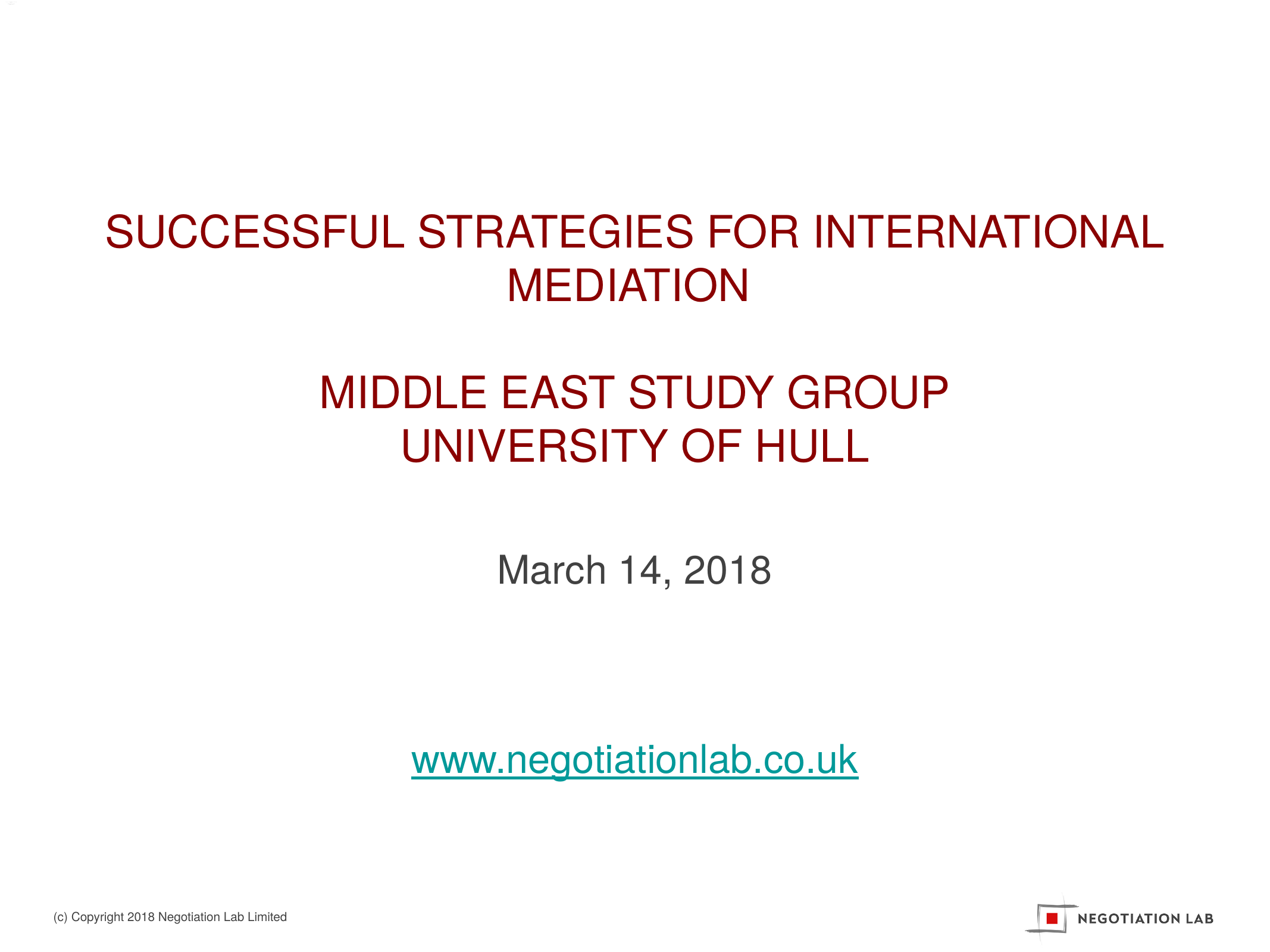

# Successful Strategies for International Mediation Middle East Study Group University of Hull
March 14, 2018

www.negotiationlab.co.uk